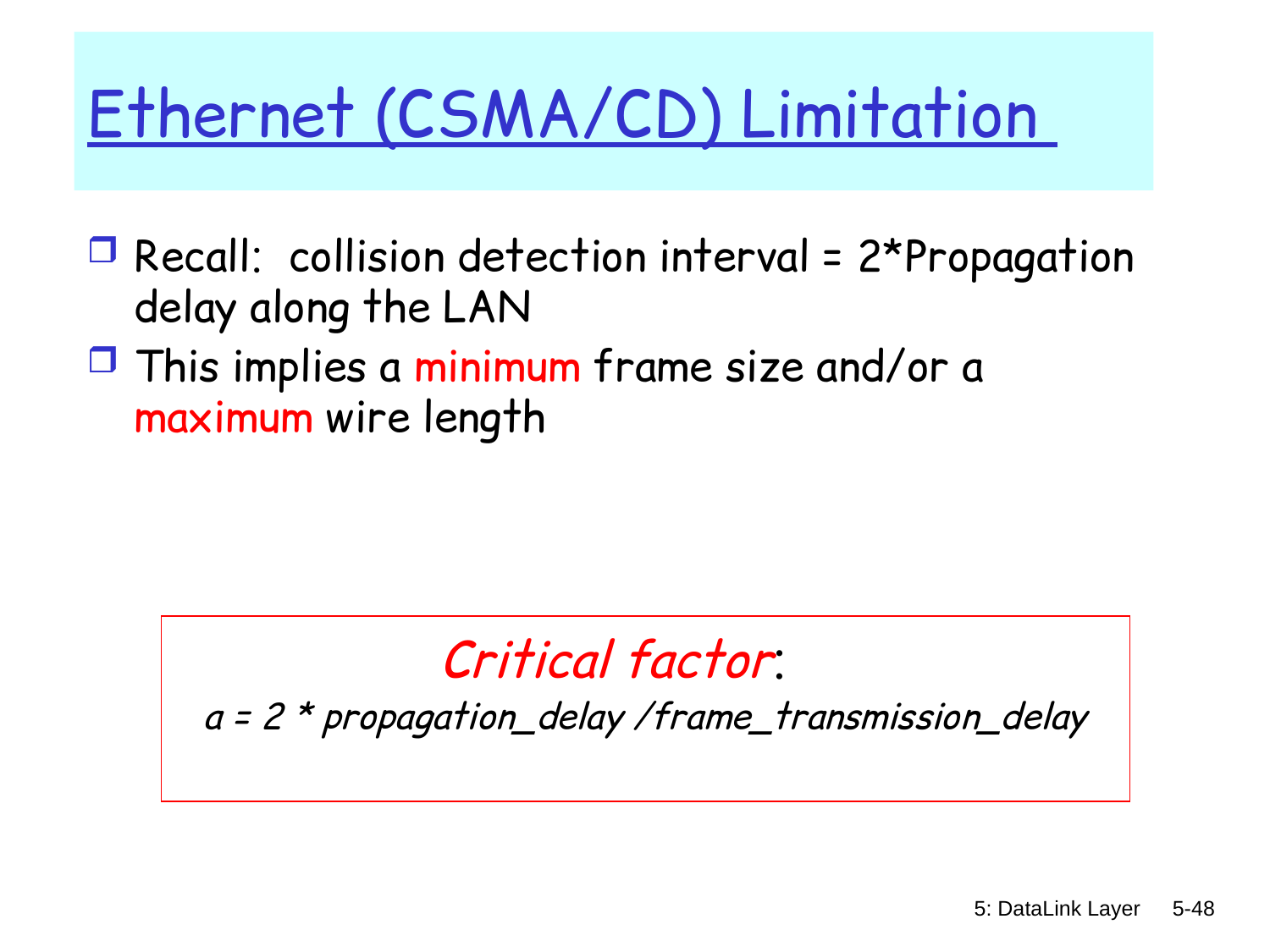

# Ethernet (CSMA/CD) Limitation
Recall:  collision detection interval = 2*Propagation delay along the LAN
This implies a minimum frame size and/or a maximum wire length

Critical factor:
a = 2 * propagation_delay /frame_transmission_delay

5: DataLink Layer
5-48